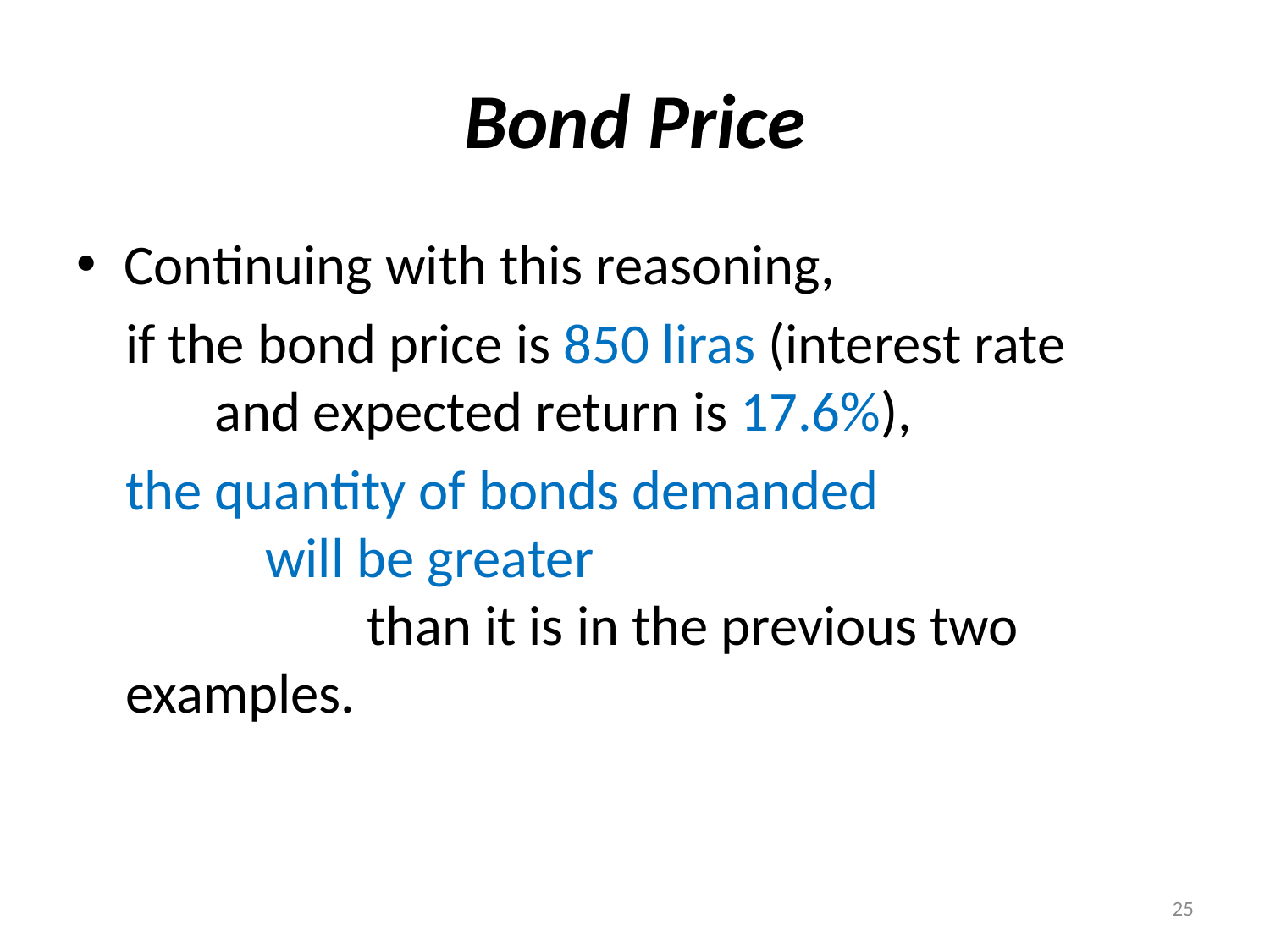

# Bond Price
Continuing with this reasoning,
if the bond price is 850 liras (interest rate                  and expected return is 17.6%),
the quantity of bonds demanded                                    will be greater                                                                   than it is in the previous two examples.

25